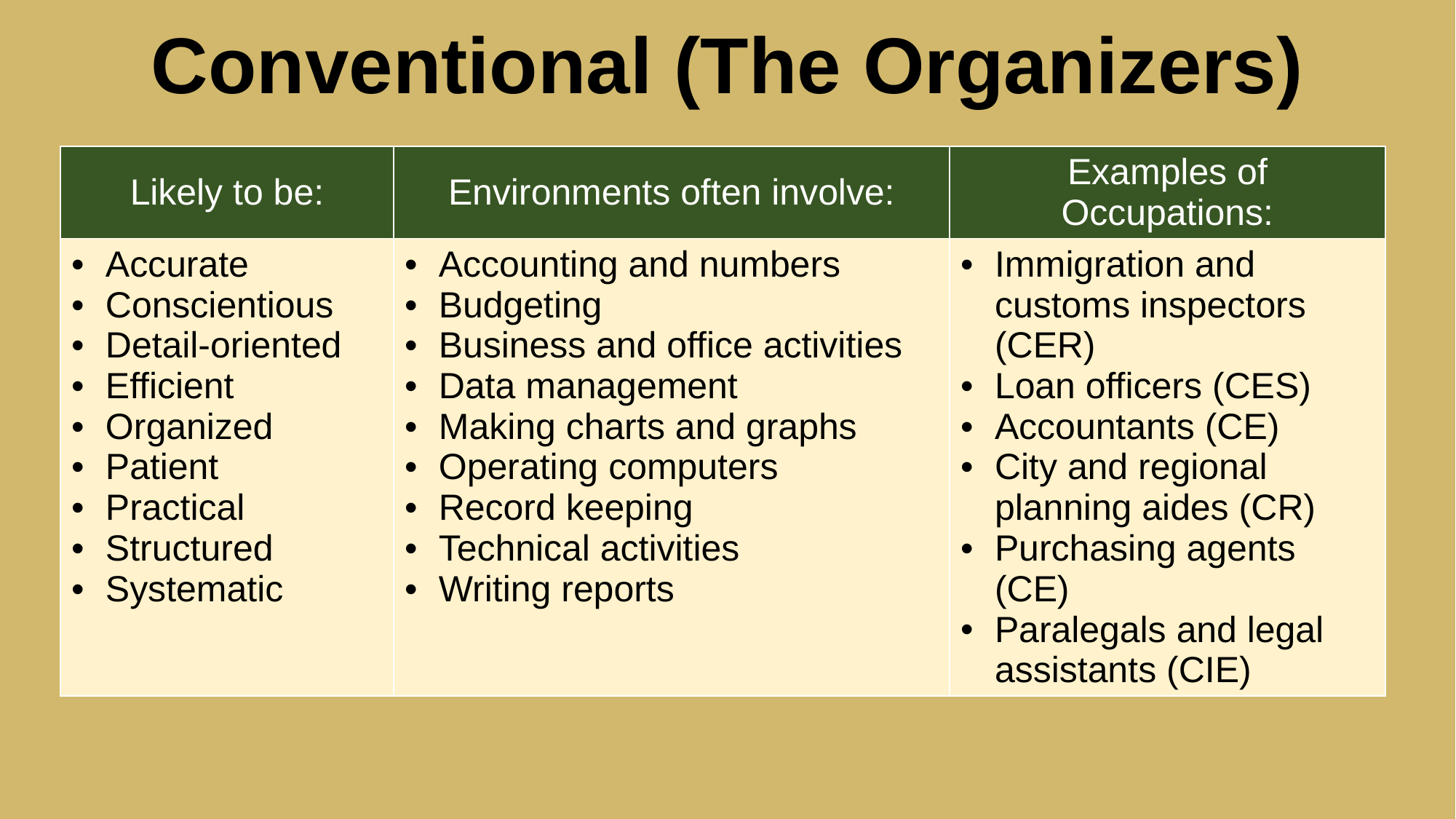

# Conventional (The Organizers)
| Likely to be: | Environments often involve: | Examples of Occupations: |
| --- | --- | --- |
| Accurate Conscientious Detail-oriented Efficient Organized Patient Practical Structured Systematic | Accounting and numbers Budgeting Business and office activities Data management Making charts and graphs Operating computers Record keeping Technical activities Writing reports | Immigration and customs inspectors (CER) Loan officers (CES) Accountants (CE) City and regional planning aides (CR) Purchasing agents (CE) Paralegals and legal assistants (CIE) |